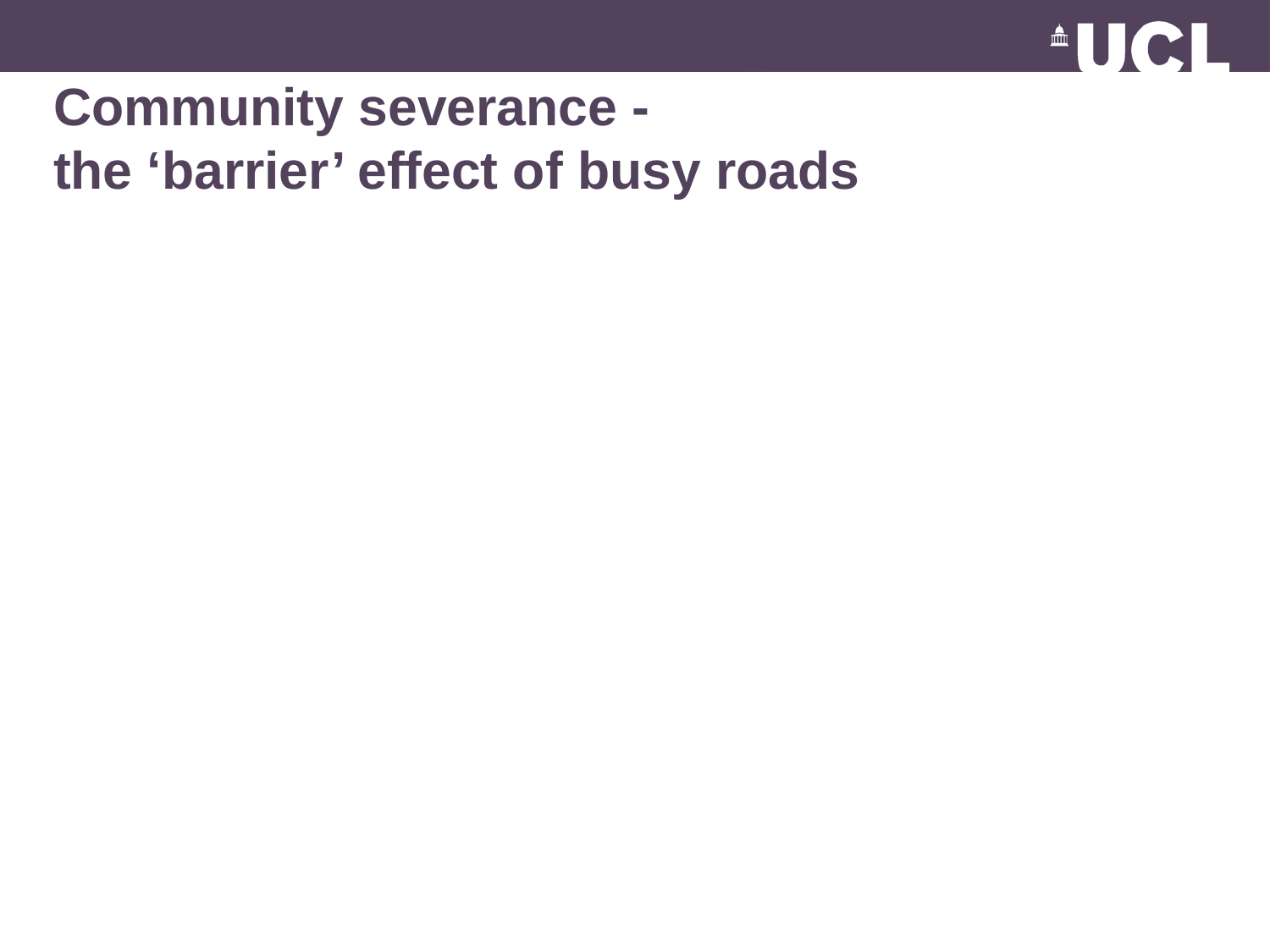

# Community severance - the ‘barrier’ effect of busy roads